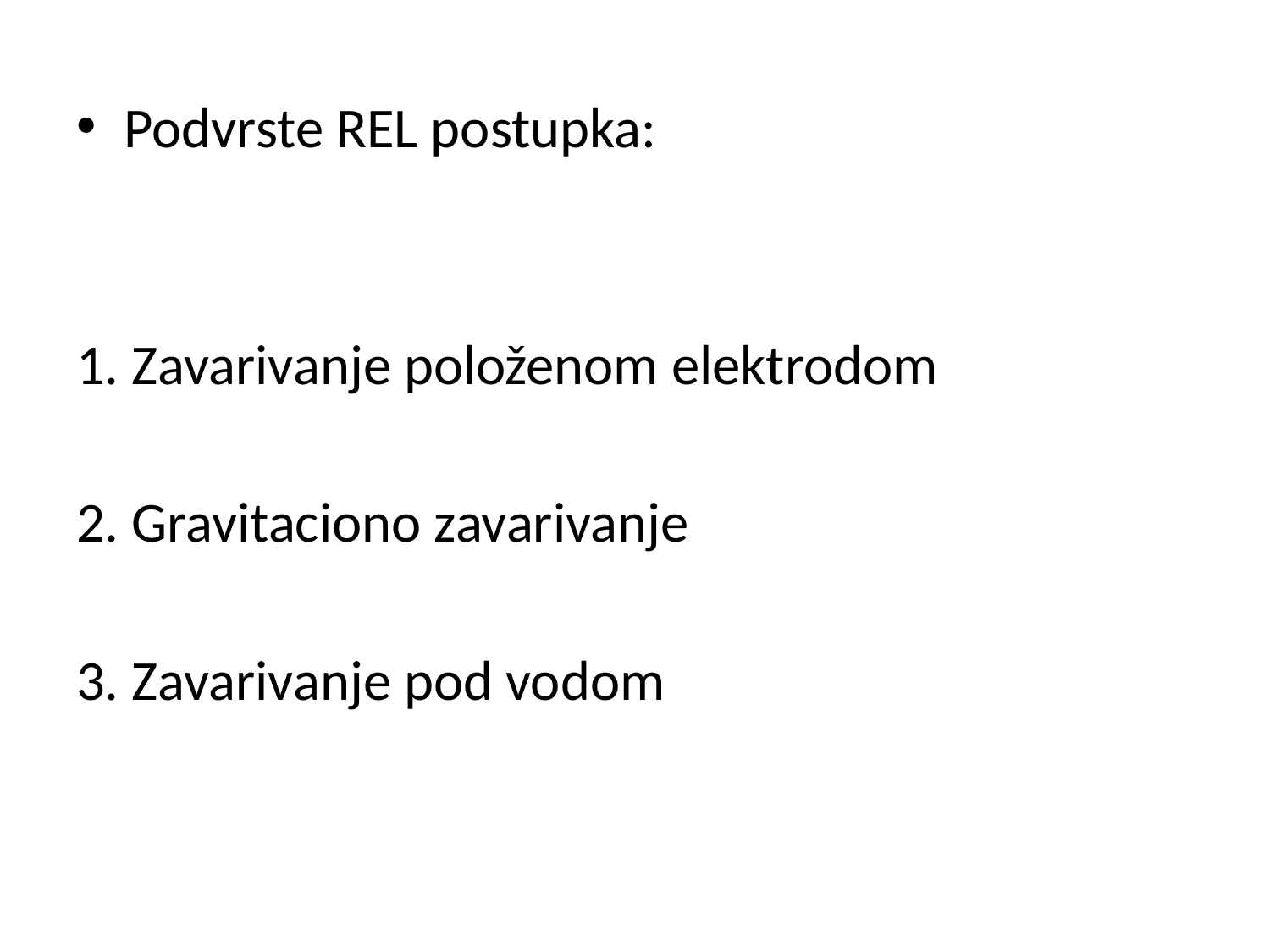

Podvrste REL postupka:

1. Zavarivanje položenom elektrodom

2. Gravitaciono zavarivanje

3. Zavarivanje pod vodom